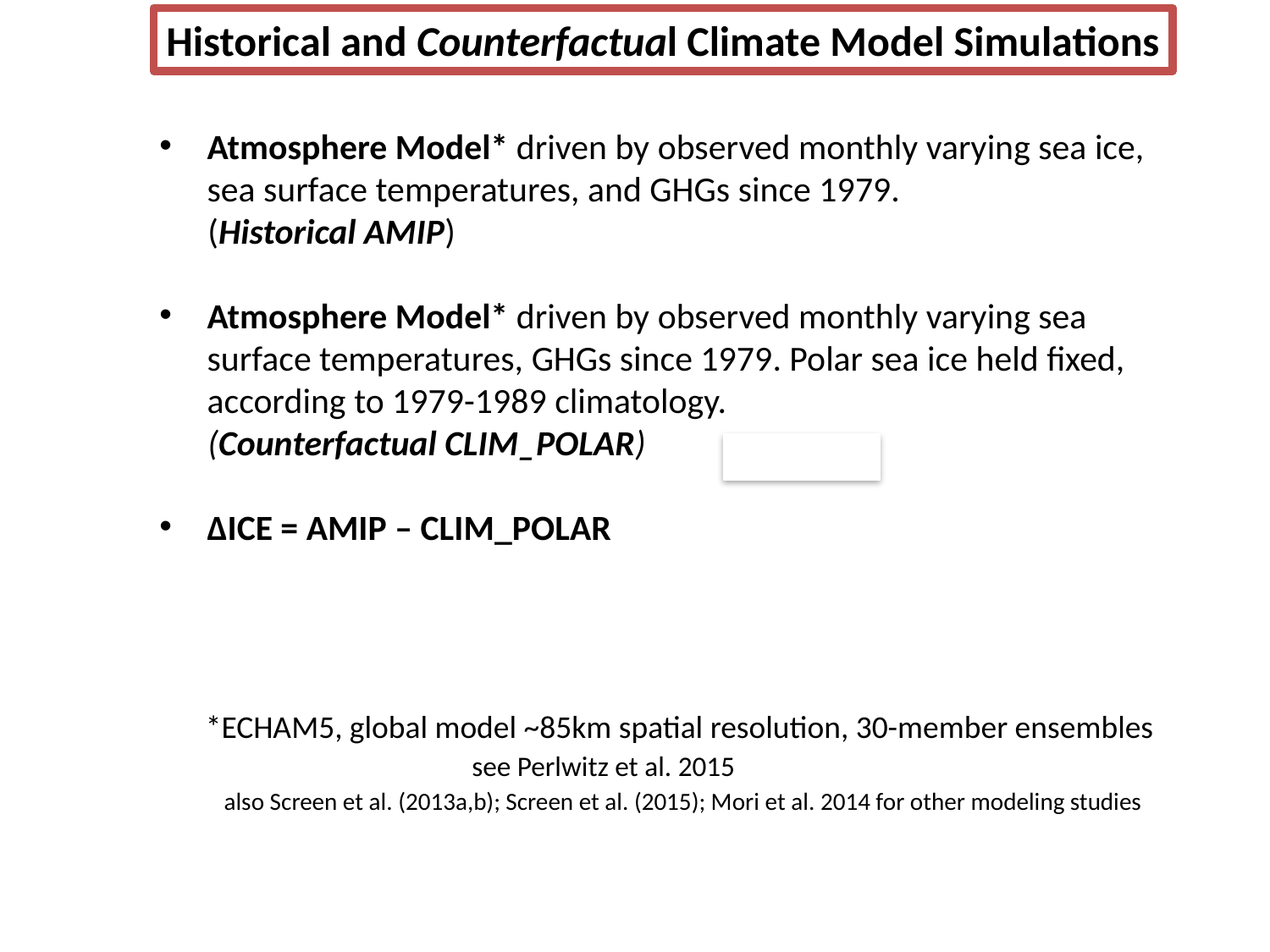

Historical and Counterfactual Climate Model Simulations
Atmosphere Model* driven by observed monthly varying sea ice, sea surface temperatures, and GHGs since 1979.
      (Historical AMIP)

Atmosphere Model* driven by observed monthly varying sea surface temperatures, GHGs since 1979. Polar sea ice held fixed, according to 1979-1989 climatology.
      (Counterfactual CLIM_POLAR)

ΔICE = AMIP – CLIM_POLAR

*ECHAM5, global model ~85km spatial resolution, 30-member ensembles
                                     see Perlwitz et al. 2015
   also Screen et al. (2013a,b); Screen et al. (2015); Mori et al. 2014 for other modeling studies